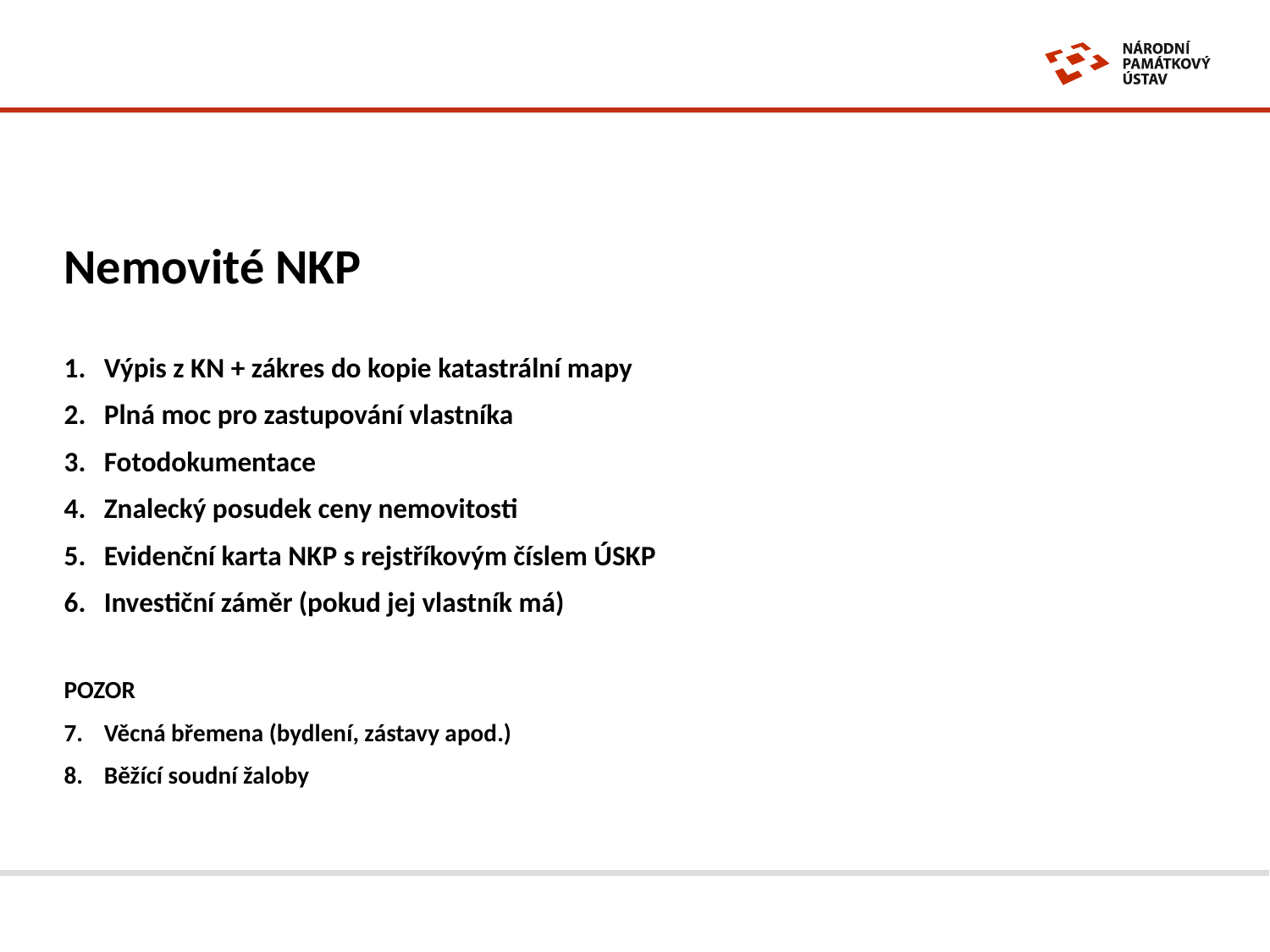

#
Nemovité NKP

Výpis z KN + zákres do kopie katastrální mapy
Plná moc pro zastupování vlastníka
Fotodokumentace
Znalecký posudek ceny nemovitosti
Evidenční karta NKP s rejstříkovým číslem ÚSKP
Investiční záměr (pokud jej vlastník má)

POZOR
Věcná břemena (bydlení, zástavy apod.)
Běžící soudní žaloby